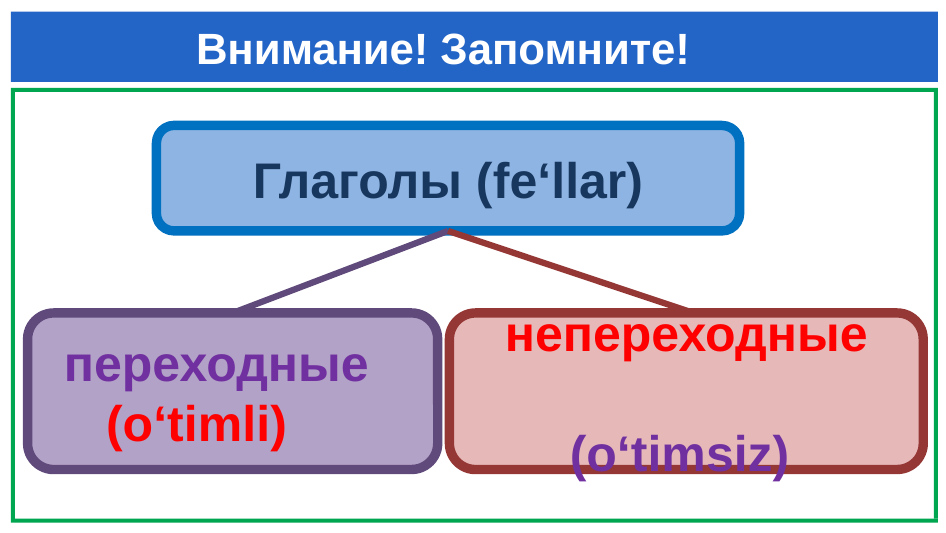

# Внимание! Запомните!
Глаголы (fe‘llar)
Обозначает действие предмета
 переходные
    (o‘timli)
  непереходные
       (o‘timsiz)